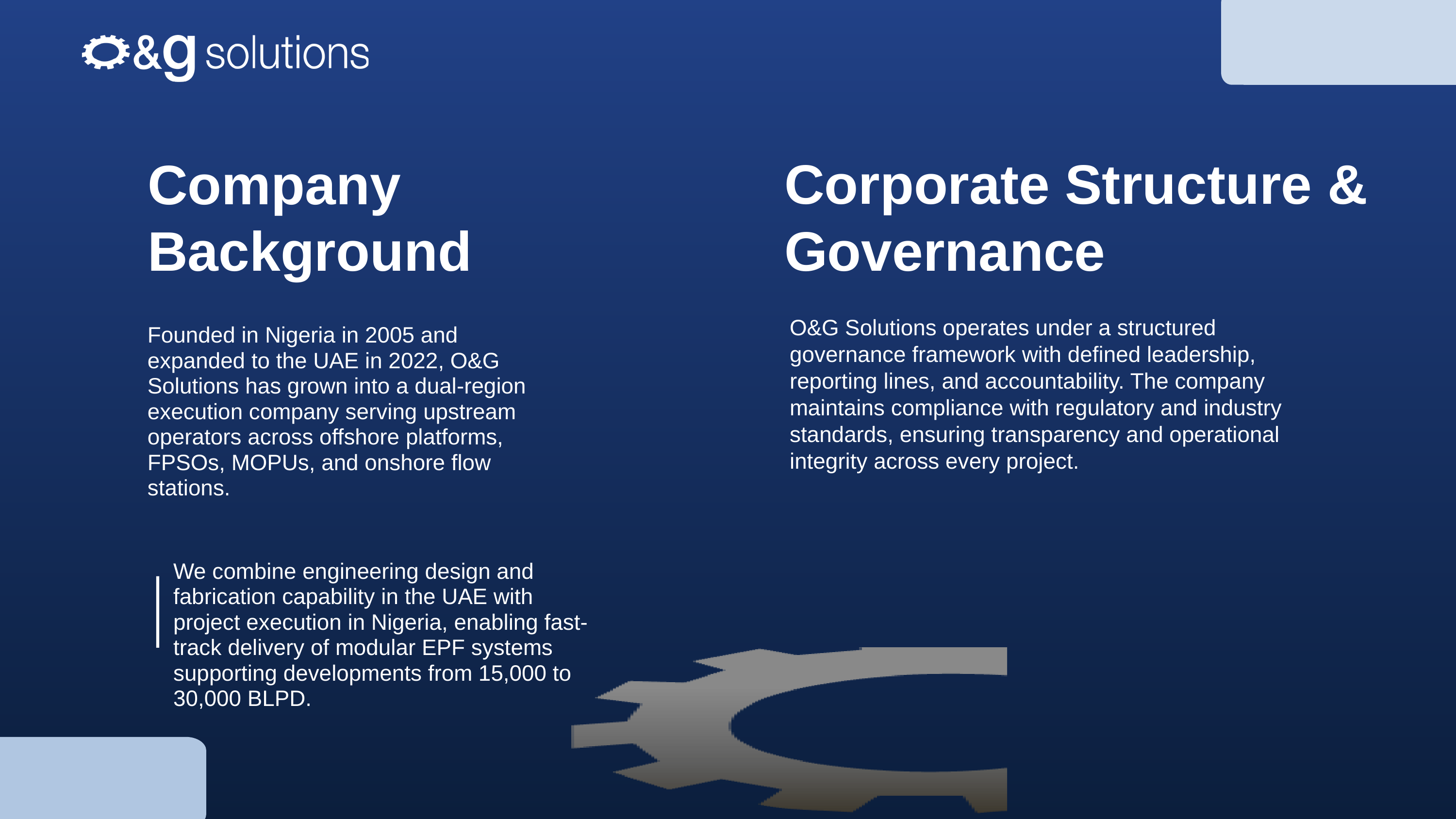

Corporate Structure & Governance
Company Background
O&G Solutions operates under a structured governance framework with defined leadership, reporting lines, and accountability. The company maintains compliance with regulatory and industry standards, ensuring transparency and operational integrity across every project.
Founded in Nigeria in 2005 and expanded to the UAE in 2022, O&G Solutions has grown into a dual-region execution company serving upstream operators across offshore platforms, FPSOs, MOPUs, and onshore flow stations.

We combine engineering design and fabrication capability in the UAE with project execution in Nigeria, enabling fast-track delivery of modular EPF systems supporting developments from 15,000 to 30,000 BLPD.